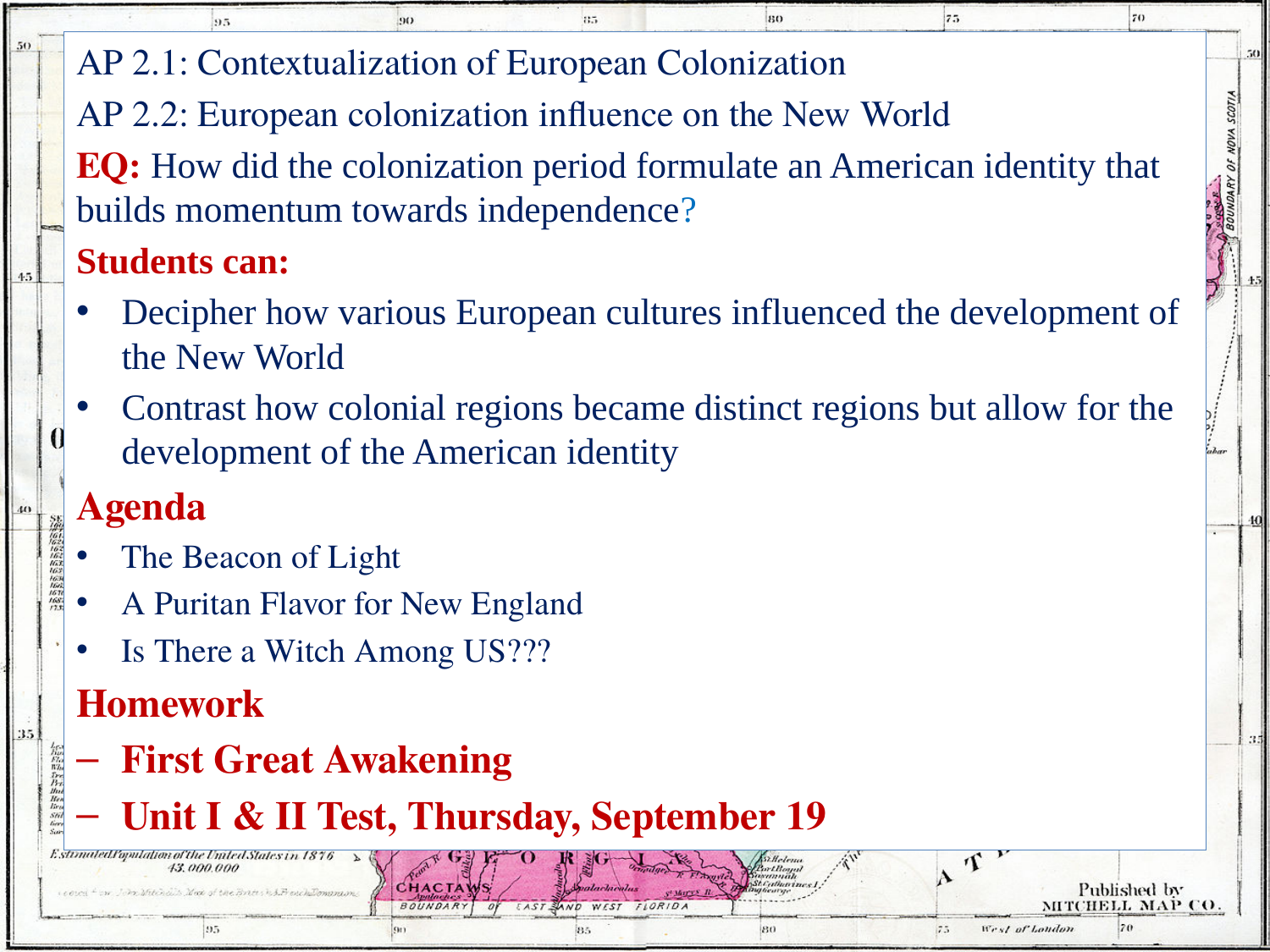

AP 2.1: Contextualization of European Colonization
AP 2.2: European colonization influence on the New World
EQ: How did the colonization period formulate an American identity that builds momentum towards independence?
Students can:
Decipher how various European cultures influenced the development of the New World
Contrast how colonial regions became distinct regions but allow for the development of the American identity
Agenda
The Beacon of Light
A Puritan Flavor for New England
Is There a Witch Among US???
Homework
First Great Awakening
Unit I & II Test, Thursday, September 19